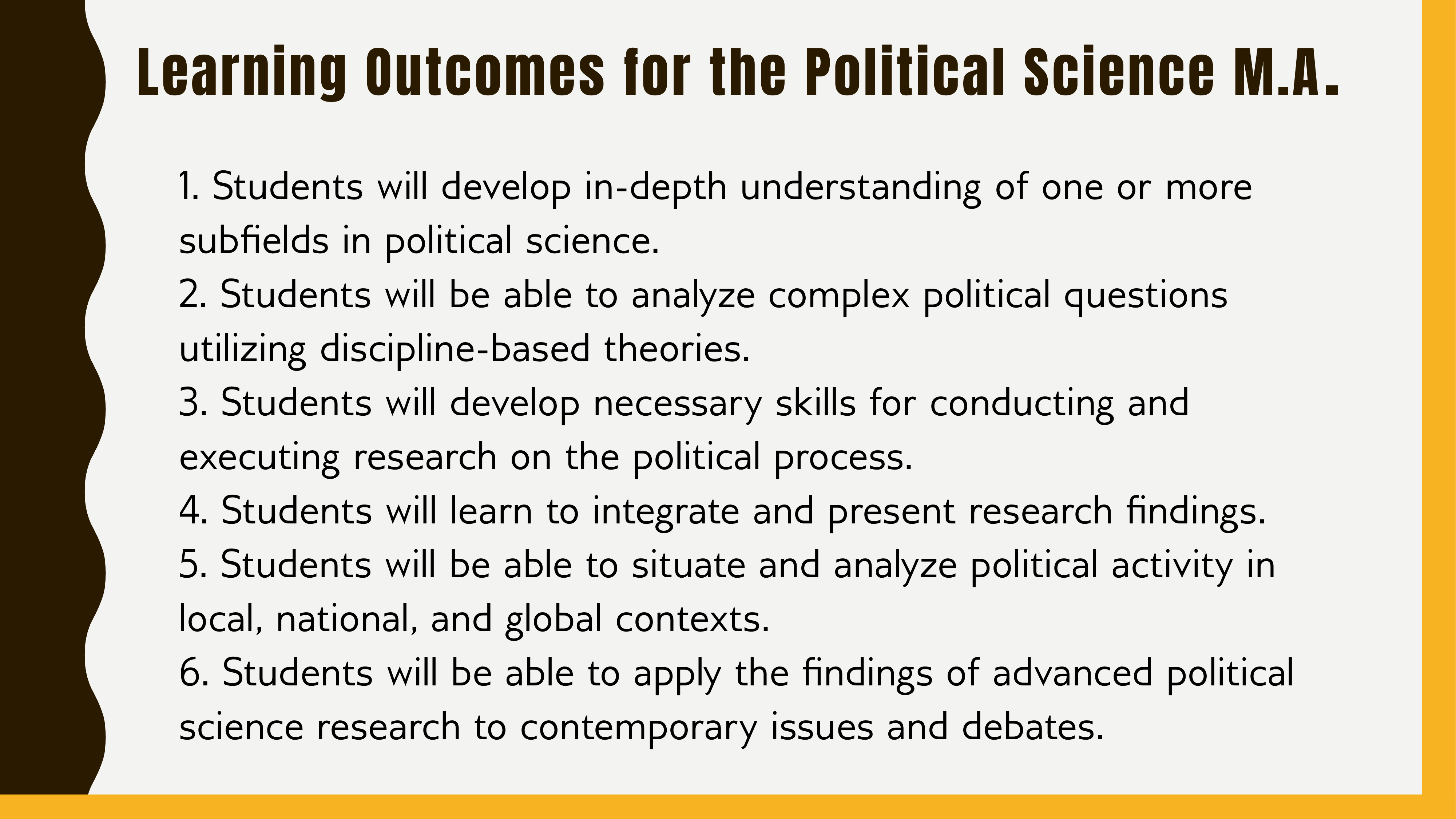

# Learning Outcomes for the Political Science M.A.
1. Students will develop in-depth understanding of one or more subfields in political science.
2. Students will be able to analyze complex political questions utilizing discipline-based theories.
3. Students will develop necessary skills for conducting and executing research on the political process.  
4. Students will learn to integrate and present research findings.
5. Students will be able to situate and analyze political activity in local, national, and global contexts. 
6. Students will be able to apply the findings of advanced political science research to contemporary issues and debates.